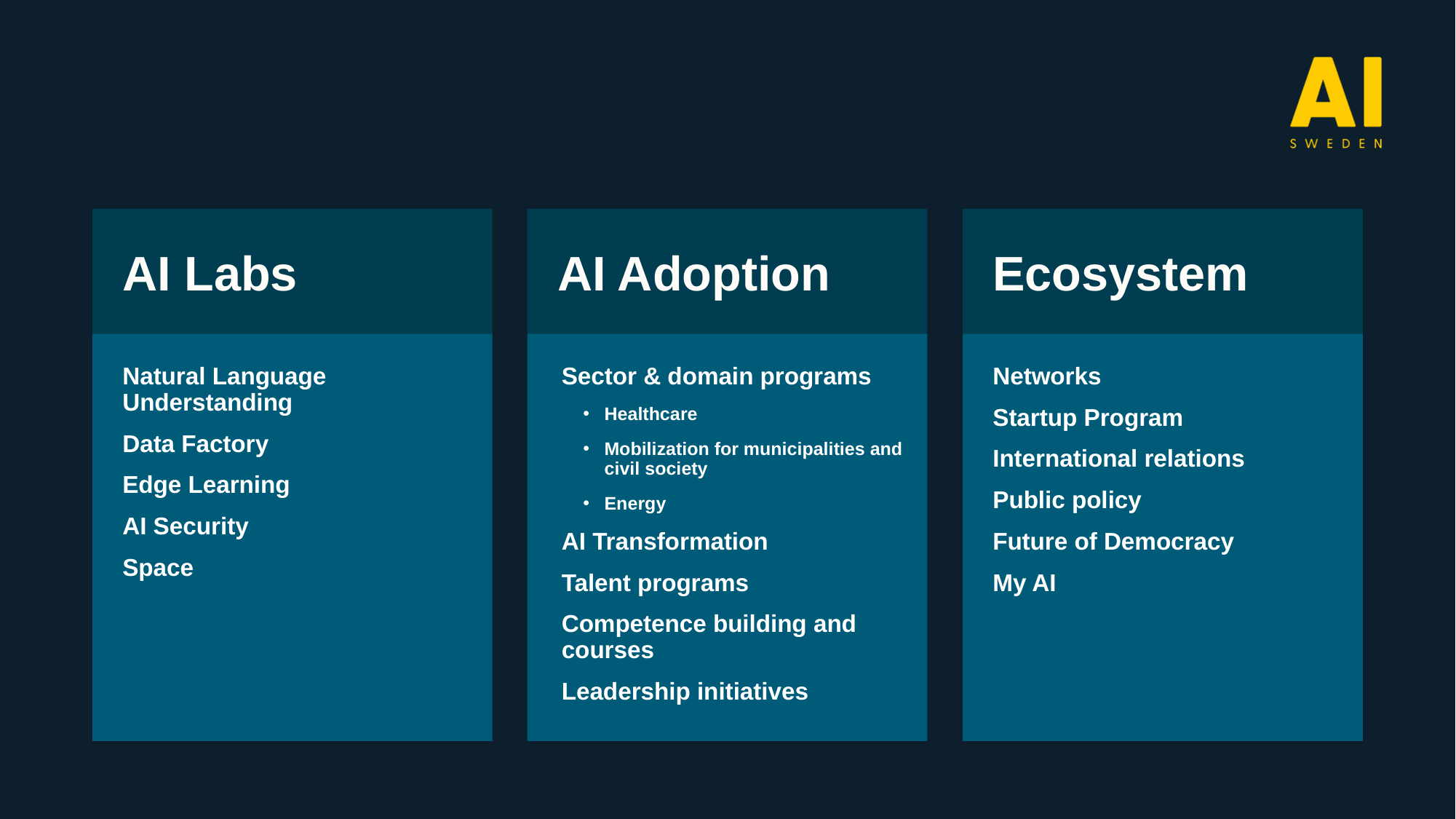

AI Labs
AI Adoption
Ecosystem
Natural Language Understanding
Data Factory
Edge Learning
AI Security
Space

Sector & domain programs
Healthcare
Mobilization for municipalities and civil society
Energy
AI Transformation
Talent programs
Competence building and courses
Leadership initiatives
Networks
Startup Program
International relations
Public policy
Future of Democracy
My AI